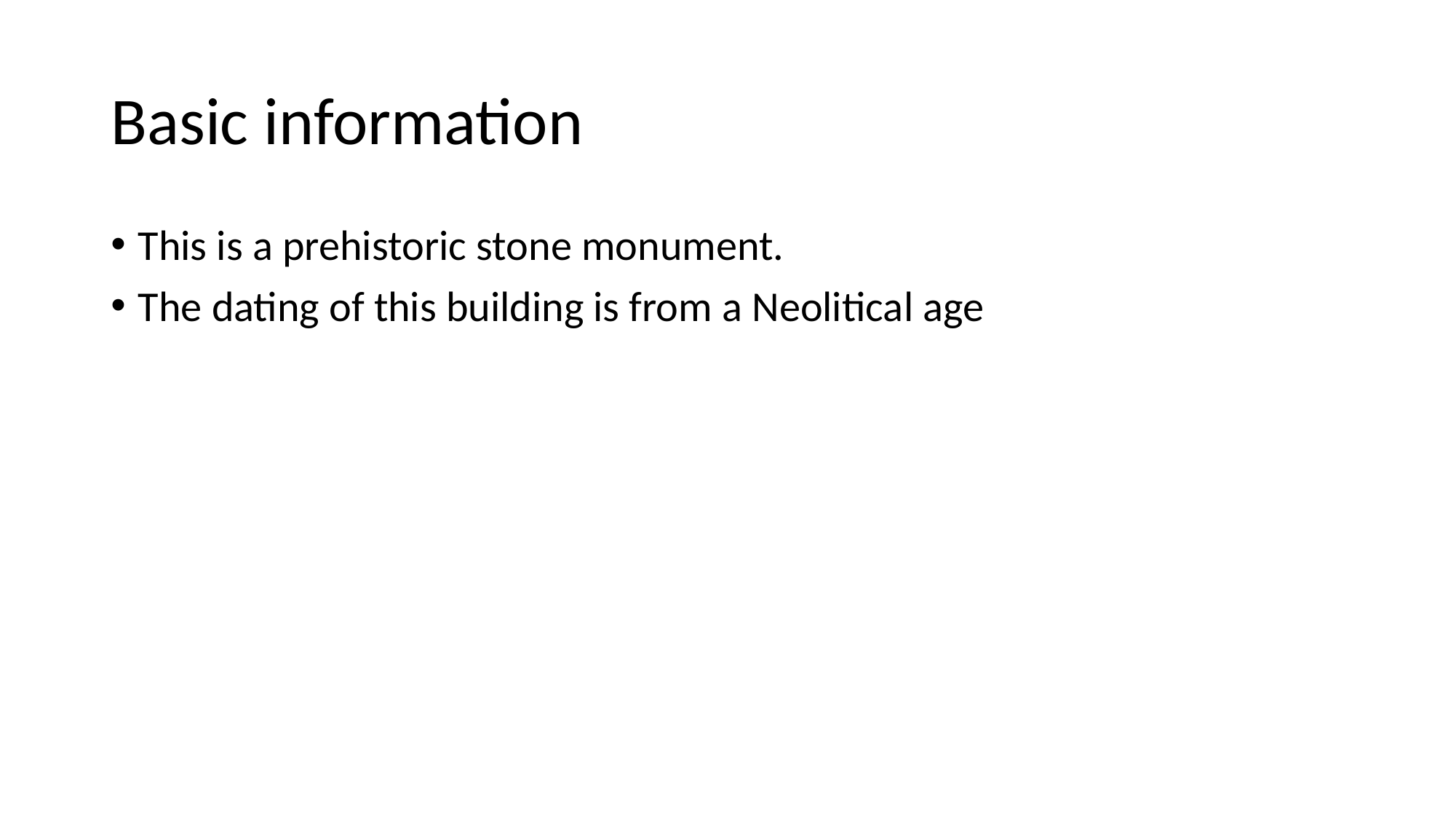

# Basic information
This is a prehistoric stone monument.
The dating of this building is from a Neolitical age